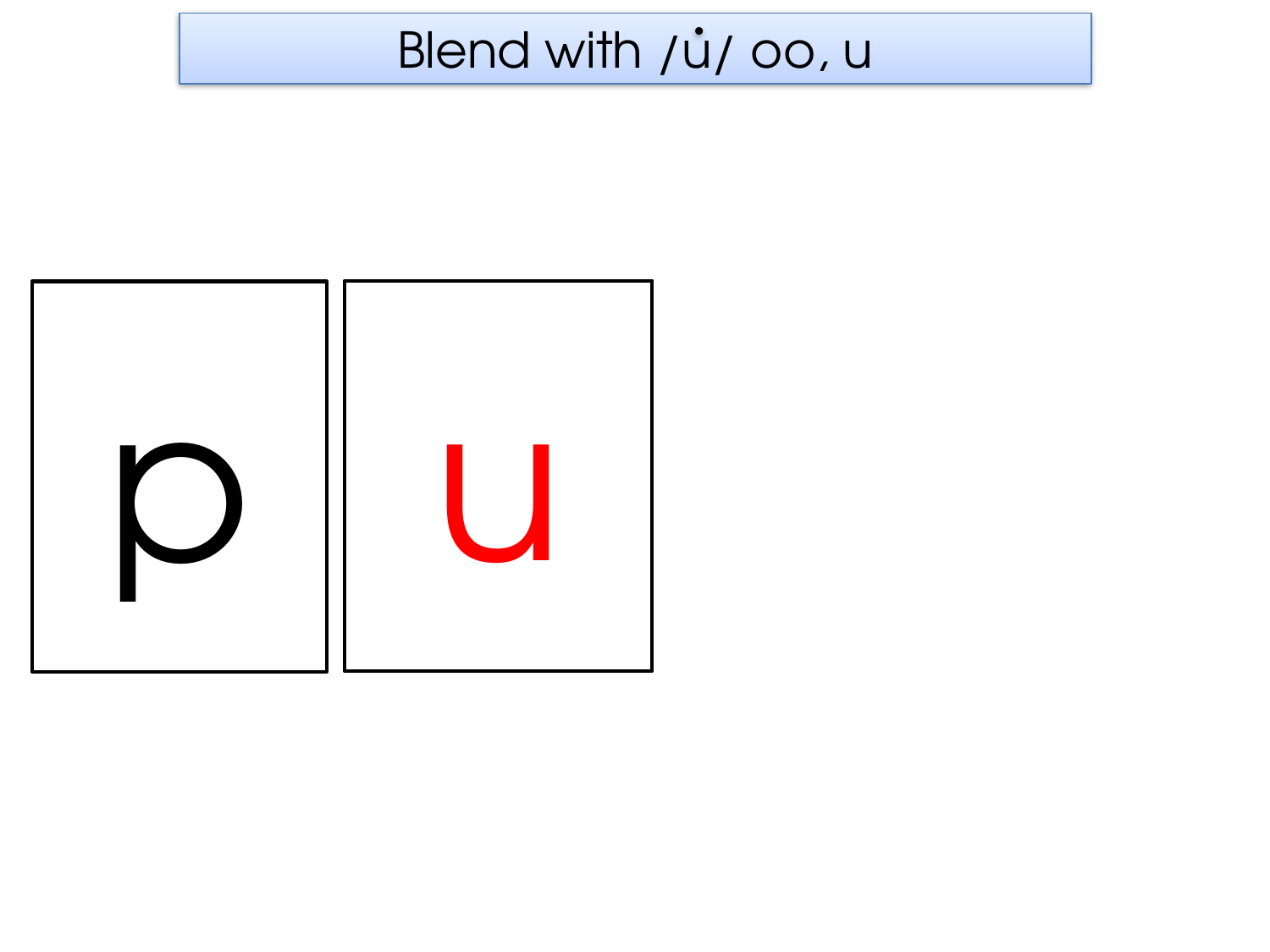

Blend with /u/ oo, u

u
p